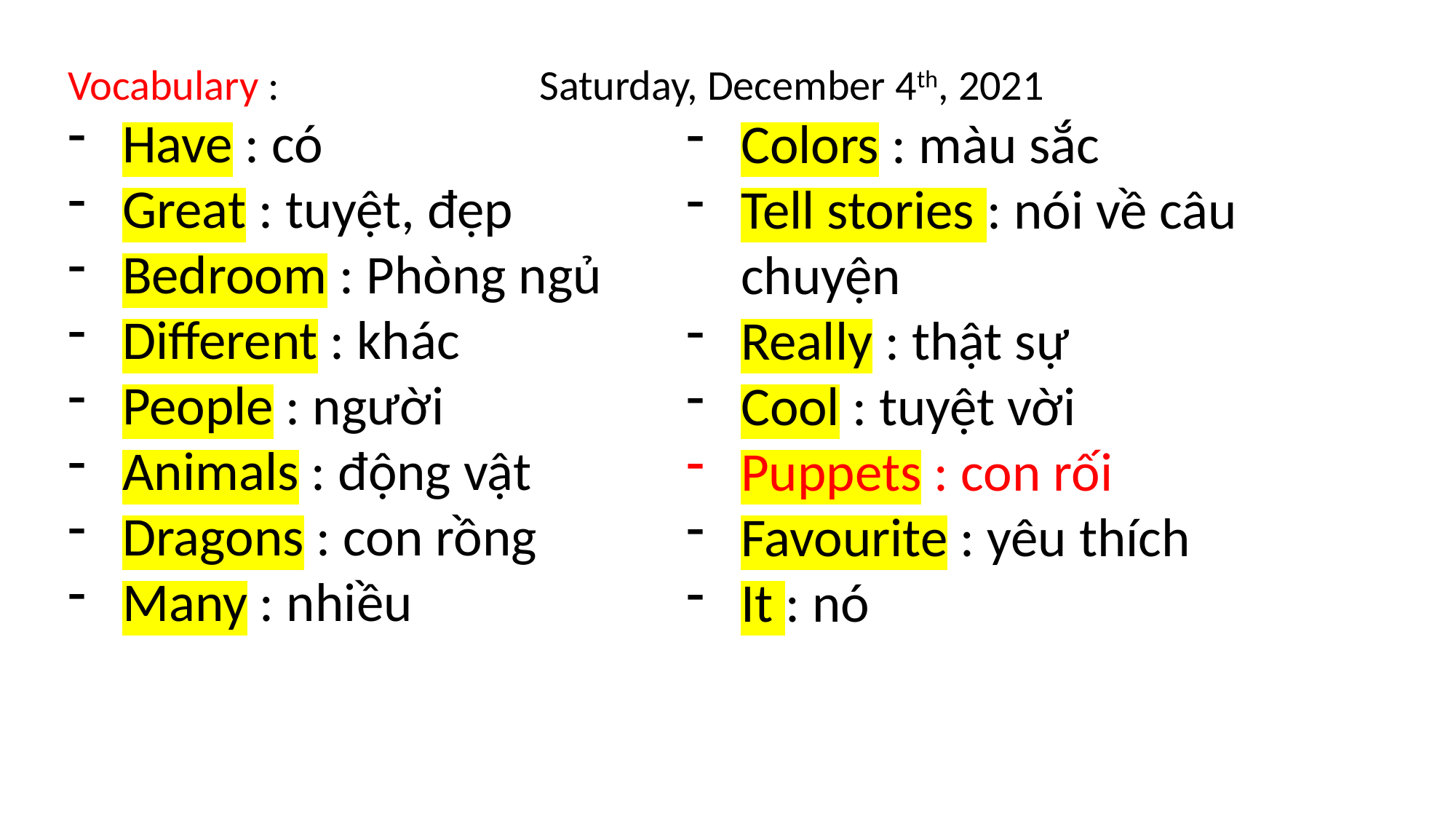

Vocabulary :                           Saturday, December 4th, 2021
Have : có
Great : tuyệt, đẹp
Bedroom : Phòng ngủ
Different : khác
People : người
Animals : động vật
Dragons : con rồng
Many : nhiều
Colors : màu sắc
Tell stories : nói về câu chuyện
Really : thật sự
Cool : tuyệt vời
Puppets : con rối
Favourite : yêu thích
It : nó